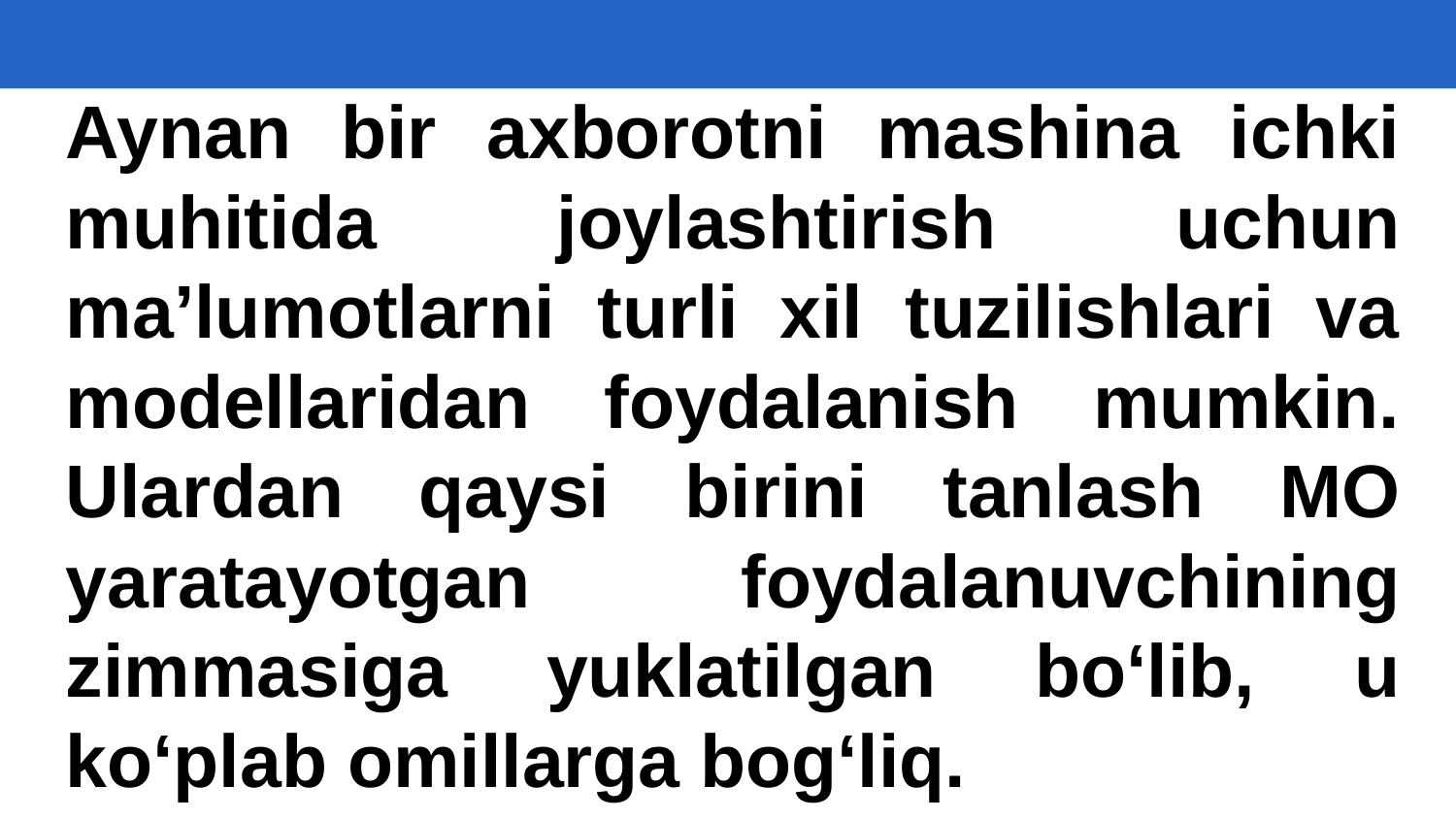

Aynan bir axborotni mashina ichki muhitida joylashtirish uchun ma’lumotlarni turli xil tuzilishlari va modellaridan foydalanish mumkin. Ulardan qaysi birini tanlash MO yaratayotgan foydalanuvchining zimmasiga yuklatilgan bo‘lib, u ko‘plab omillarga bog‘liq.